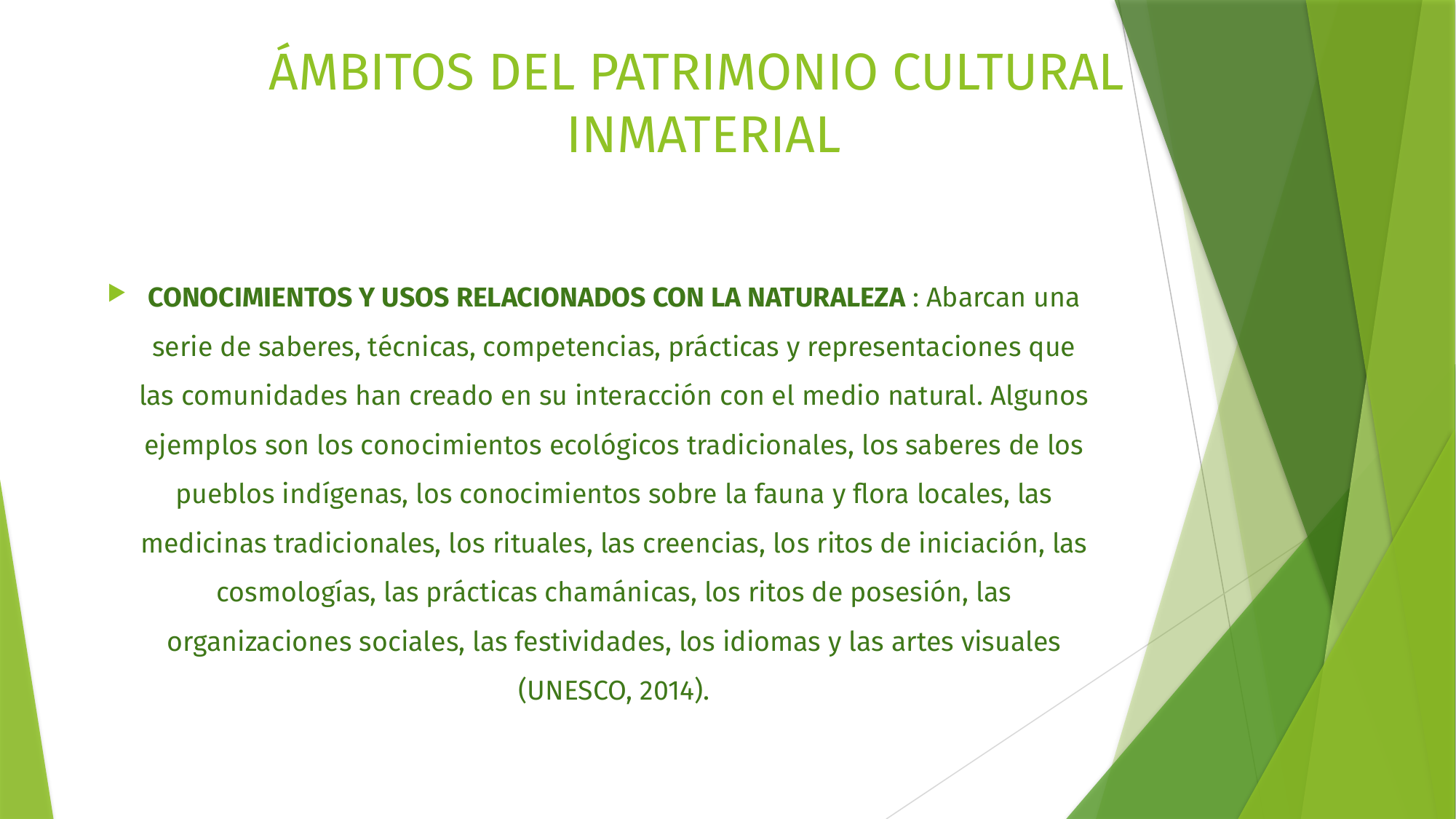

# ÁMBITOS DEL PATRIMONIO CULTURAL INMATERIAL
CONOCIMIENTOS Y USOS RELACIONADOS CON LA NATURALEZA : Abarcan una serie de saberes, técnicas, competencias, prácticas y representaciones que las comunidades han creado en su interacción con el medio natural. Algunos ejemplos son los conocimientos ecológicos tradicionales, los saberes de los pueblos indígenas, los conocimientos sobre la fauna y flora locales, las medicinas tradicionales, los rituales, las creencias, los ritos de iniciación, las cosmologías, las prácticas chamánicas, los ritos de posesión, las organizaciones sociales, las festividades, los idiomas y las artes visuales (UNESCO, 2014).